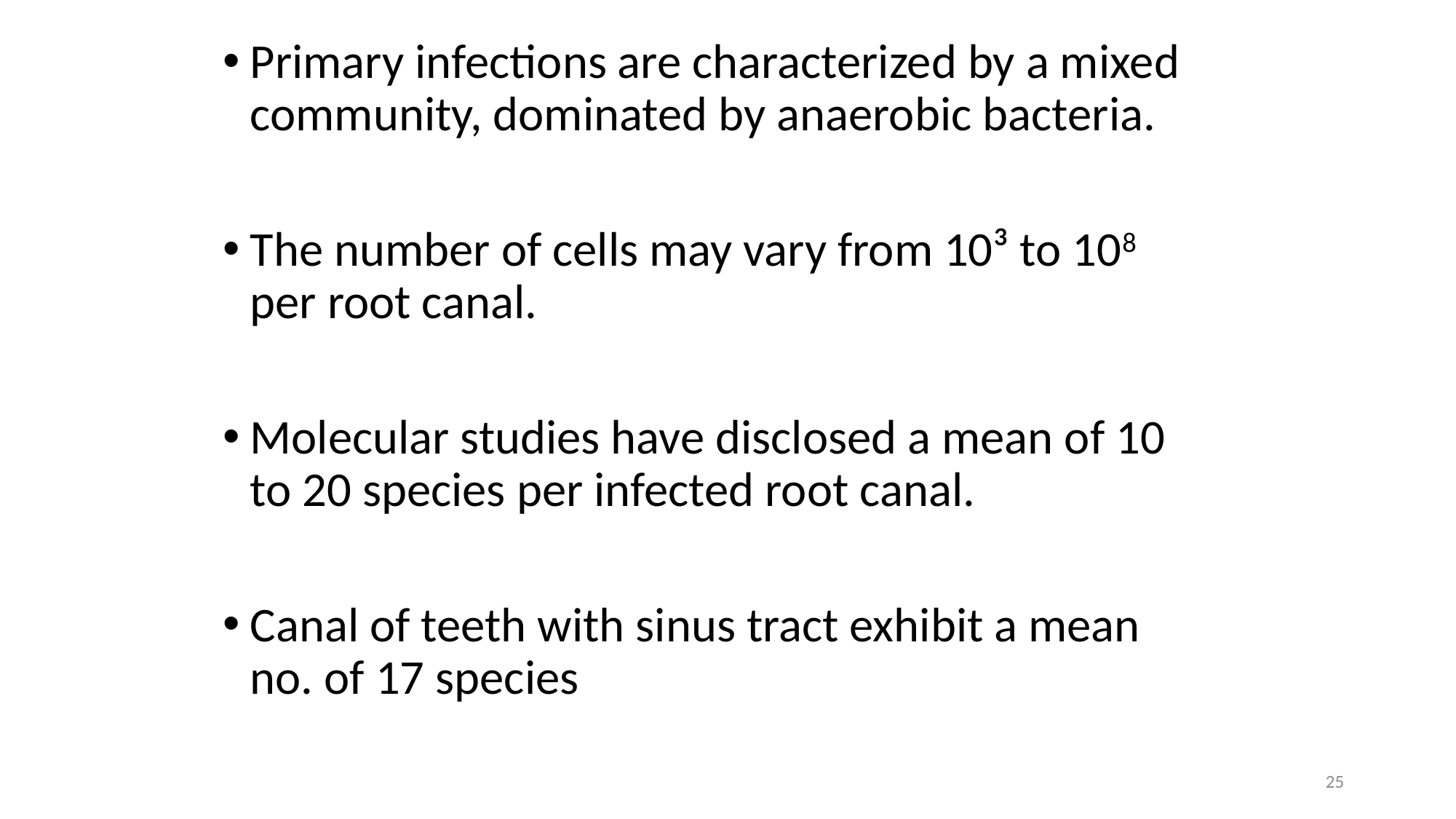

Primary infections are characterized by a mixed community, dominated by anaerobic bacteria.

The number of cells may vary from 10³ to 108 per root canal.

Molecular studies have disclosed a mean of 10 to 20 species per infected root canal.

Canal of teeth with sinus tract exhibit a mean no. of 17 species
25